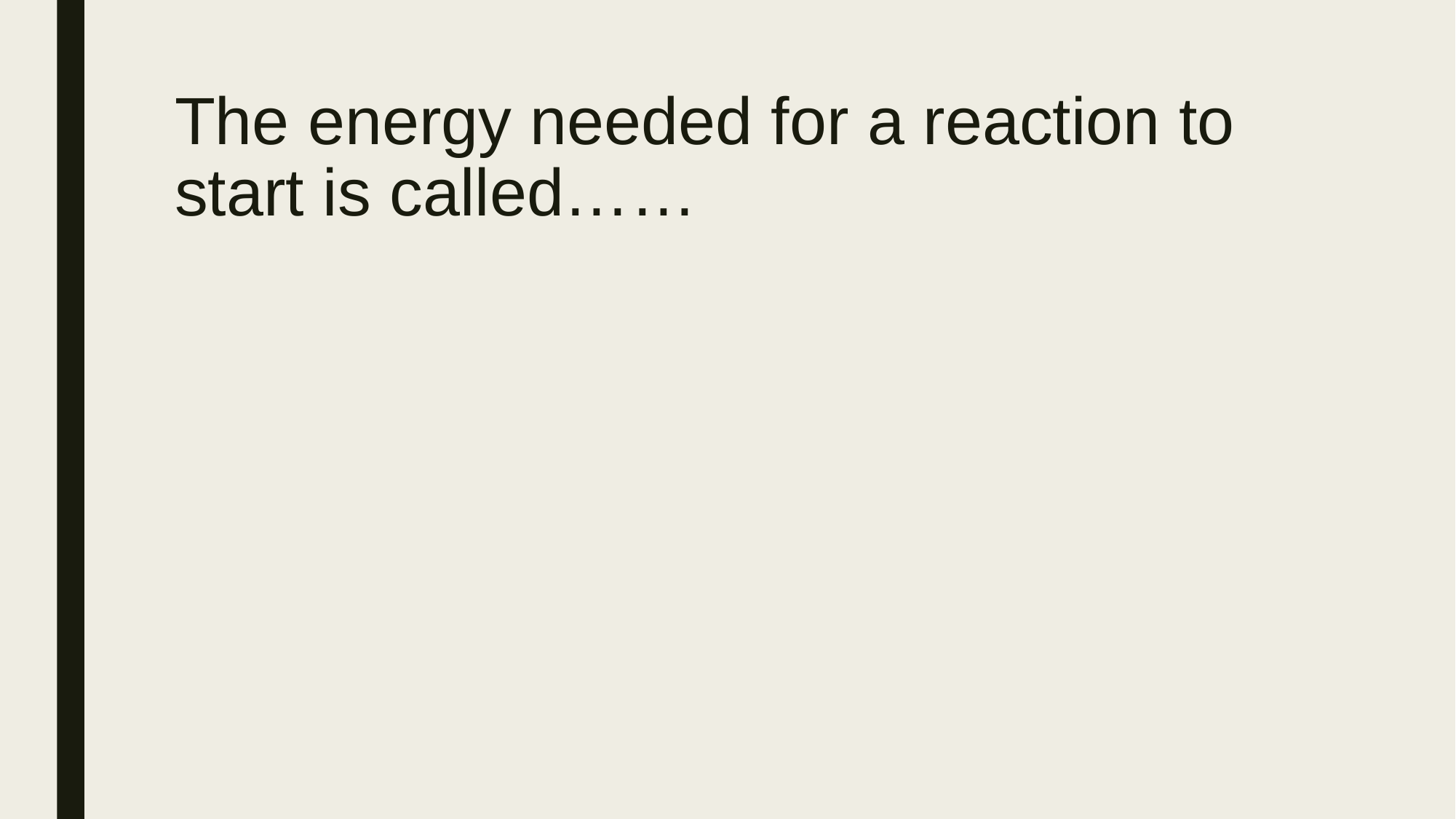

# The energy needed for a reaction to start is called……